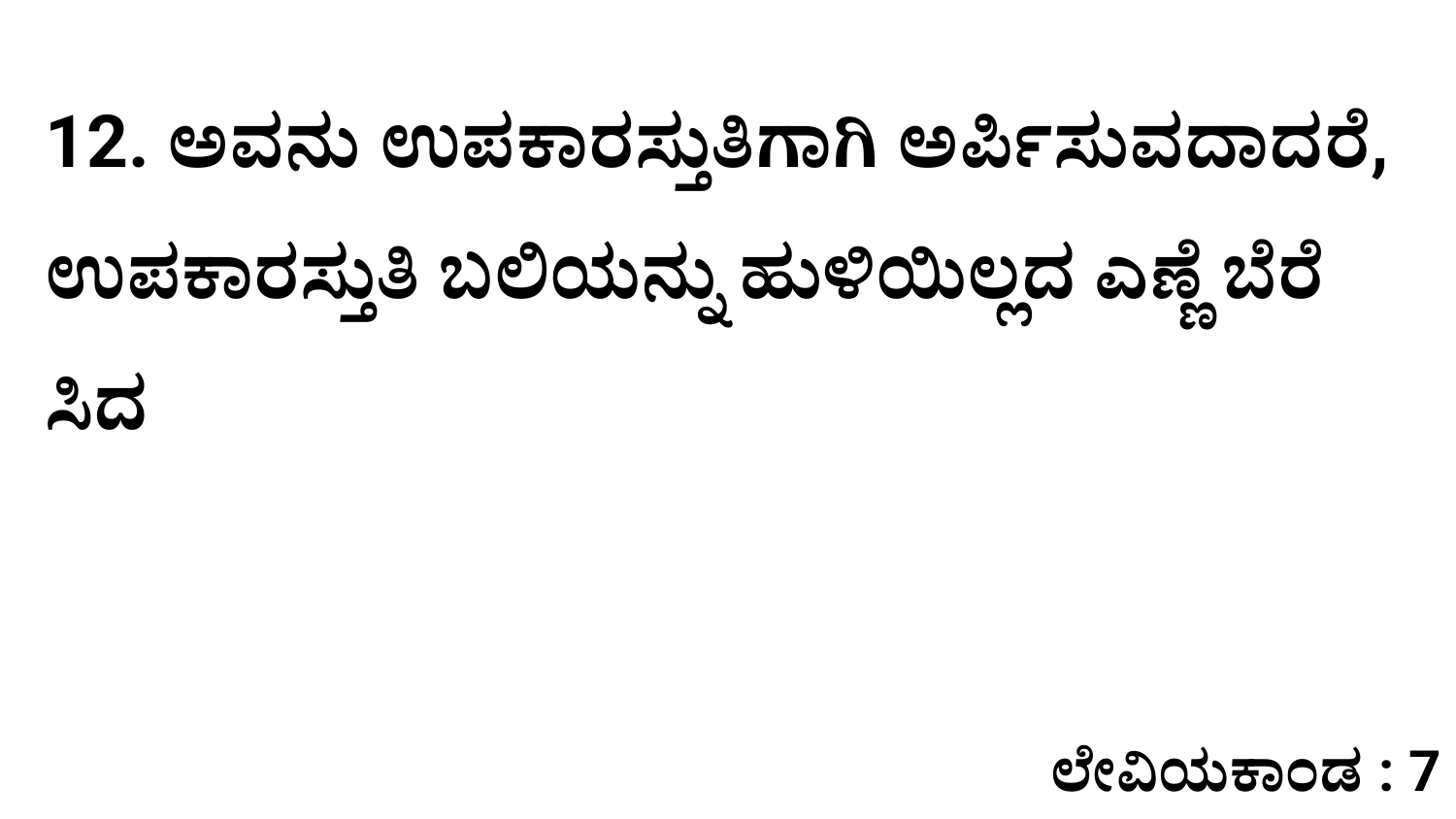

12. ಅವನು ಉಪಕಾರಸ್ತುತಿಗಾಗಿ ಅರ್ಪಿಸುವದಾದರೆ, ಉಪಕಾರಸ್ತುತಿ ಬಲಿಯನ್ನು ಹುಳಿಯಿಲ್ಲದ ಎಣ್ಣೆ ಬೆರೆ ಸಿದ
ಲೇವಿಯಕಾಂಡ : 7